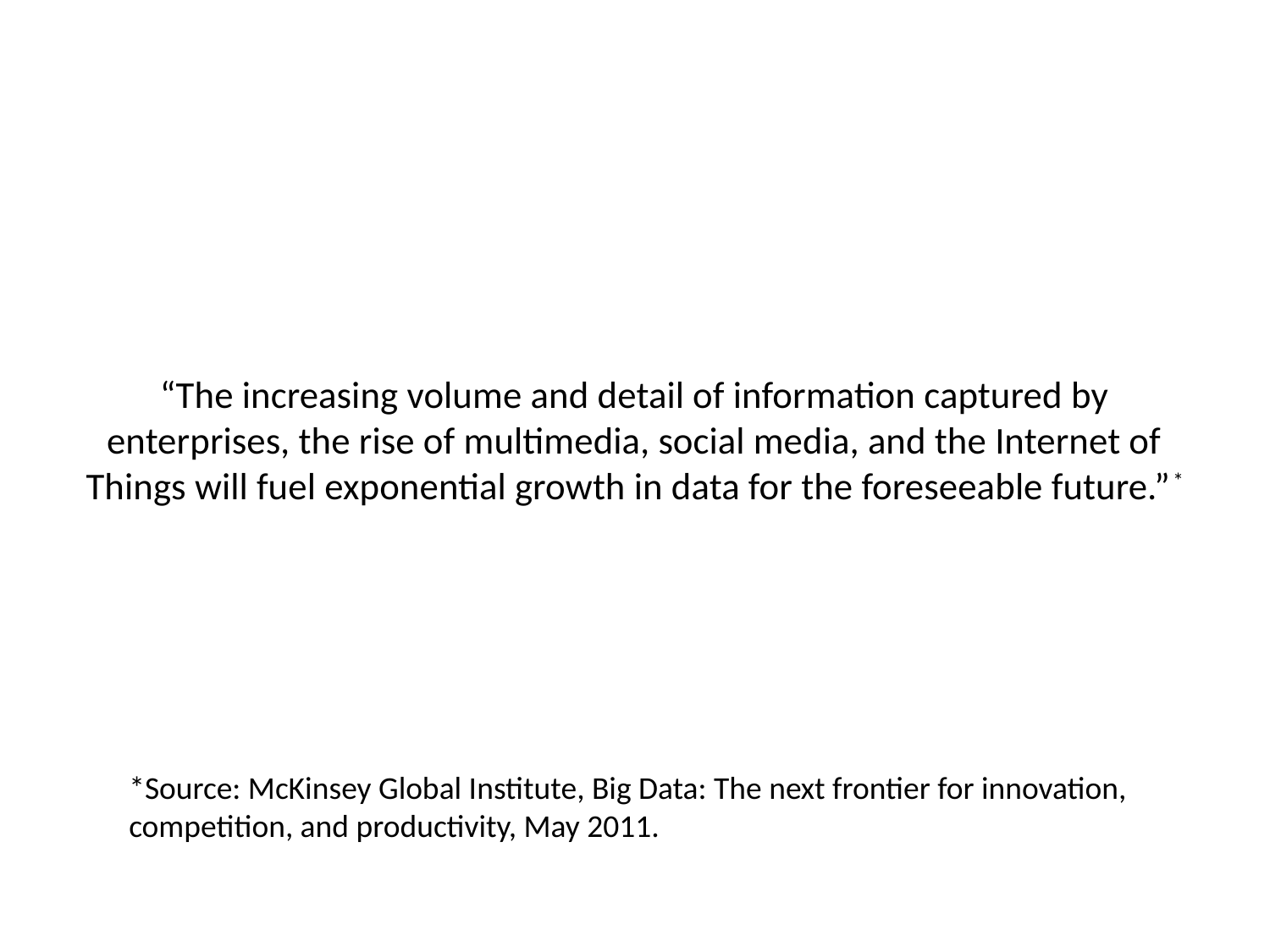

# “The increasing volume and detail of information captured by enterprises, the rise of multimedia, social media, and the Internet of Things will fuel exponential growth in data for the foreseeable future.”*
*Source: McKinsey Global Institute, Big Data: The next frontier for innovation, competition, and productivity, May 2011.